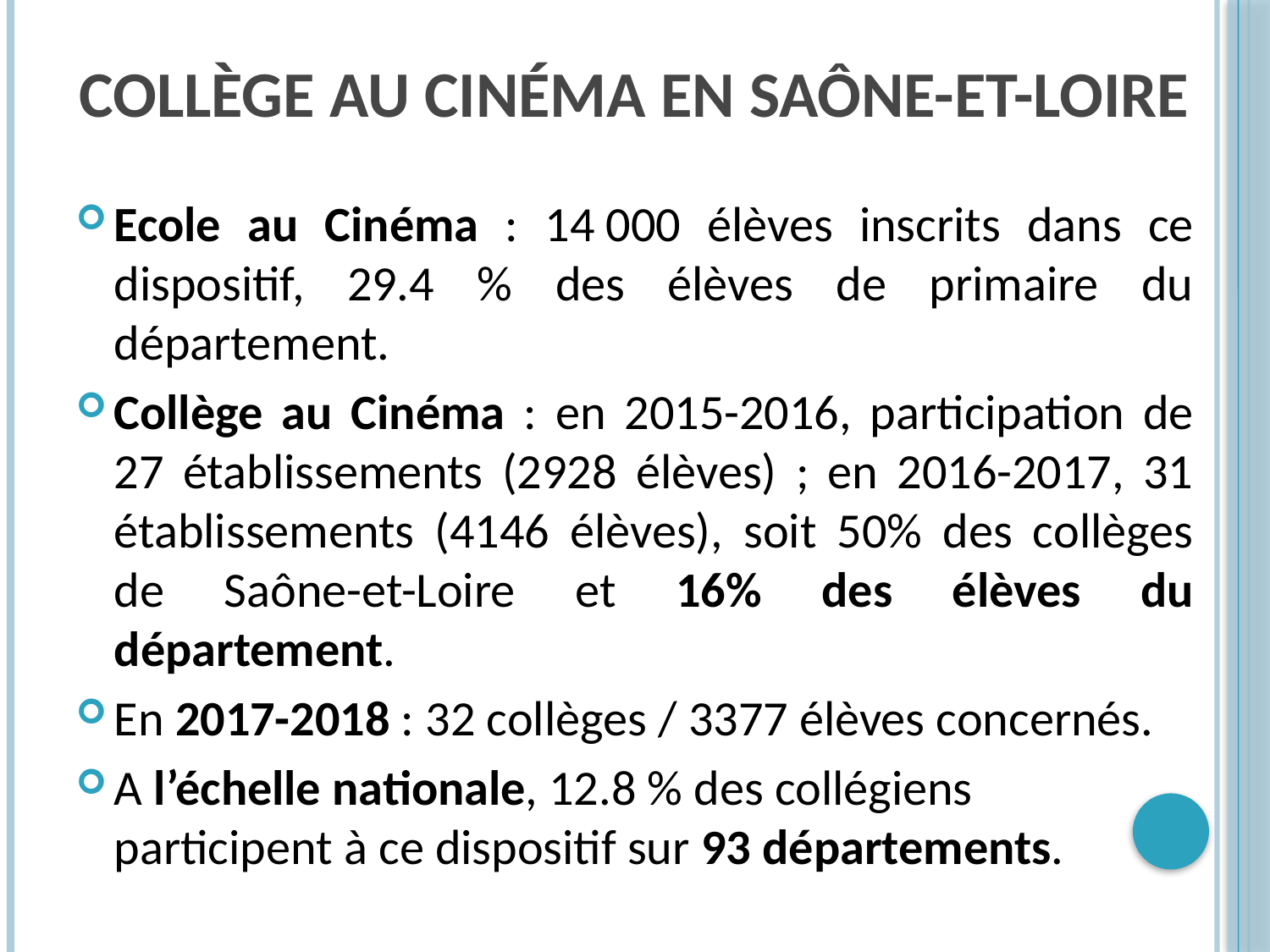

# Collège au Cinéma en Saône-et-Loire
Ecole au Cinéma : 14 000 élèves inscrits dans ce dispositif, 29.4 % des élèves de primaire du département.
Collège au Cinéma : en 2015-2016, participation de 27 établissements (2928 élèves) ; en 2016-2017, 31 établissements (4146 élèves), soit 50% des collèges de Saône-et-Loire et 16% des élèves du département.
En 2017-2018 : 32 collèges / 3377 élèves concernés.
A l’échelle nationale, 12.8 % des collégiens participent à ce dispositif sur 93 départements.